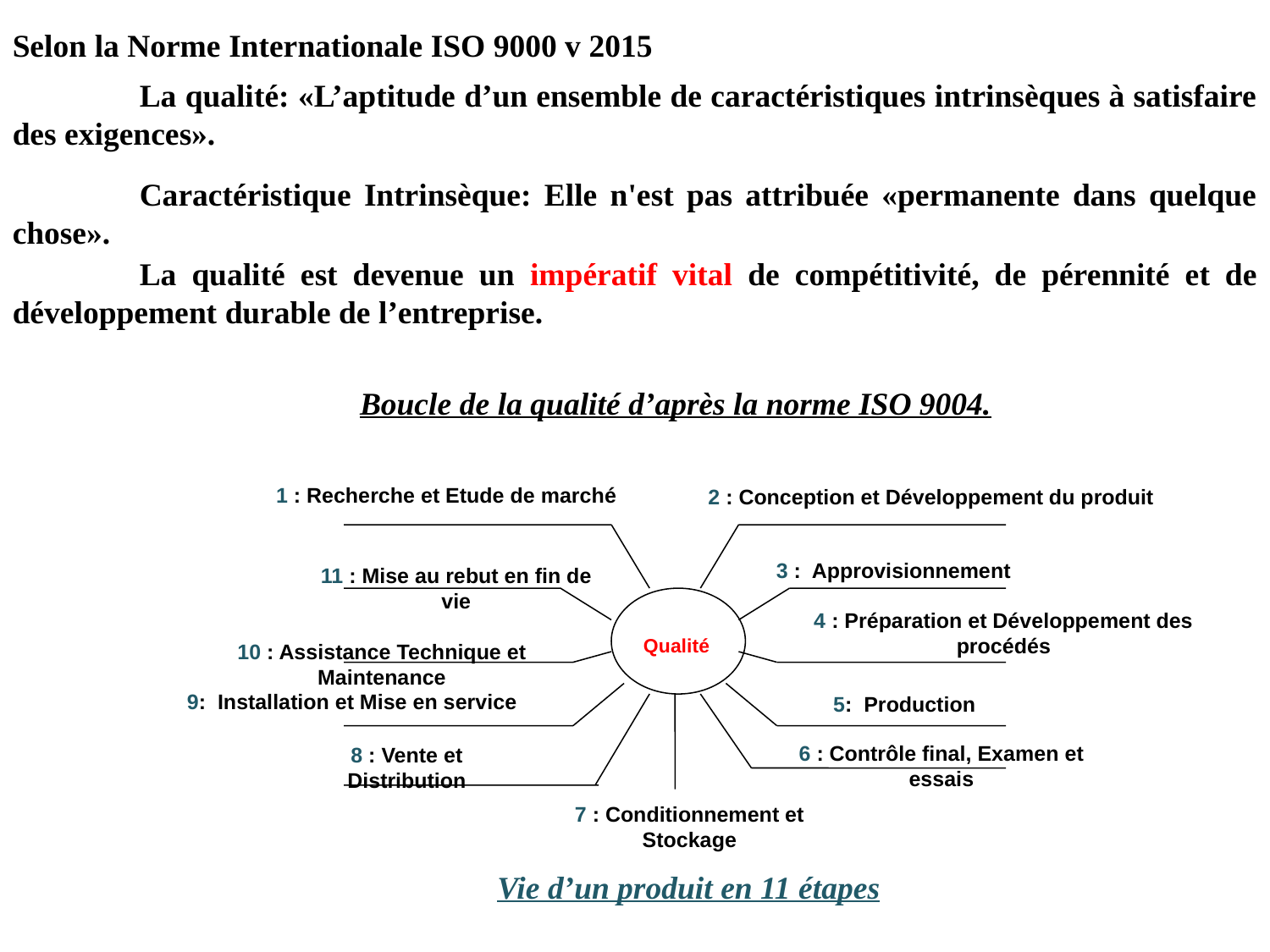

Selon la Norme Internationale ISO 9000 v 2015
	La qualité: «L’aptitude d’un ensemble de caractéristiques intrinsèques à satisfaire des exigences».
	Caractéristique Intrinsèque: Elle n'est pas attribuée «permanente dans quelque chose».
	La qualité est devenue un impératif vital de compétitivité, de pérennité et de développement durable de l’entreprise.
Boucle de la qualité d’après la norme ISO 9004.
1 : Recherche et Etude de marché
2 : Conception et Développement du produit

Qualité

3 :  Approvisionnement
11 : Mise au rebut en fin de vie

4 : Préparation et Développement des procédés
10 : Assistance Technique et Maintenance
9:  Installation et Mise en service
5:  Production
6 : Contrôle final, Examen et essais

8 : Vente et Distribution
7 : Conditionnement et Stockage
Vie d’un produit en 11 étapes